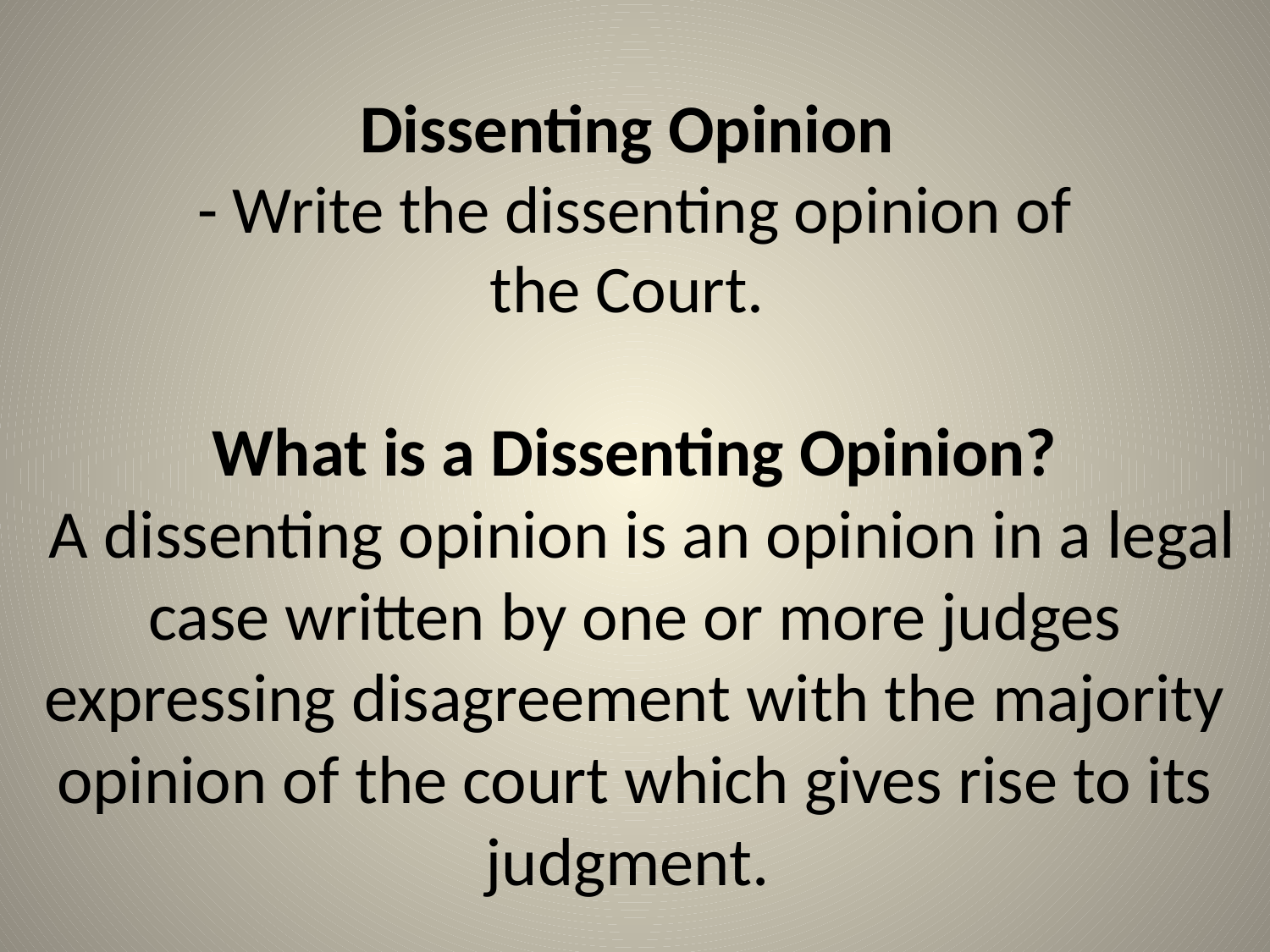

# Dissenting Opinion - Write the dissenting opinion of the Court. What is a Dissenting Opinion? A dissenting opinion is an opinion in a legal case written by one or more judges expressing disagreement with the majority opinion of the court which gives rise to its judgment.